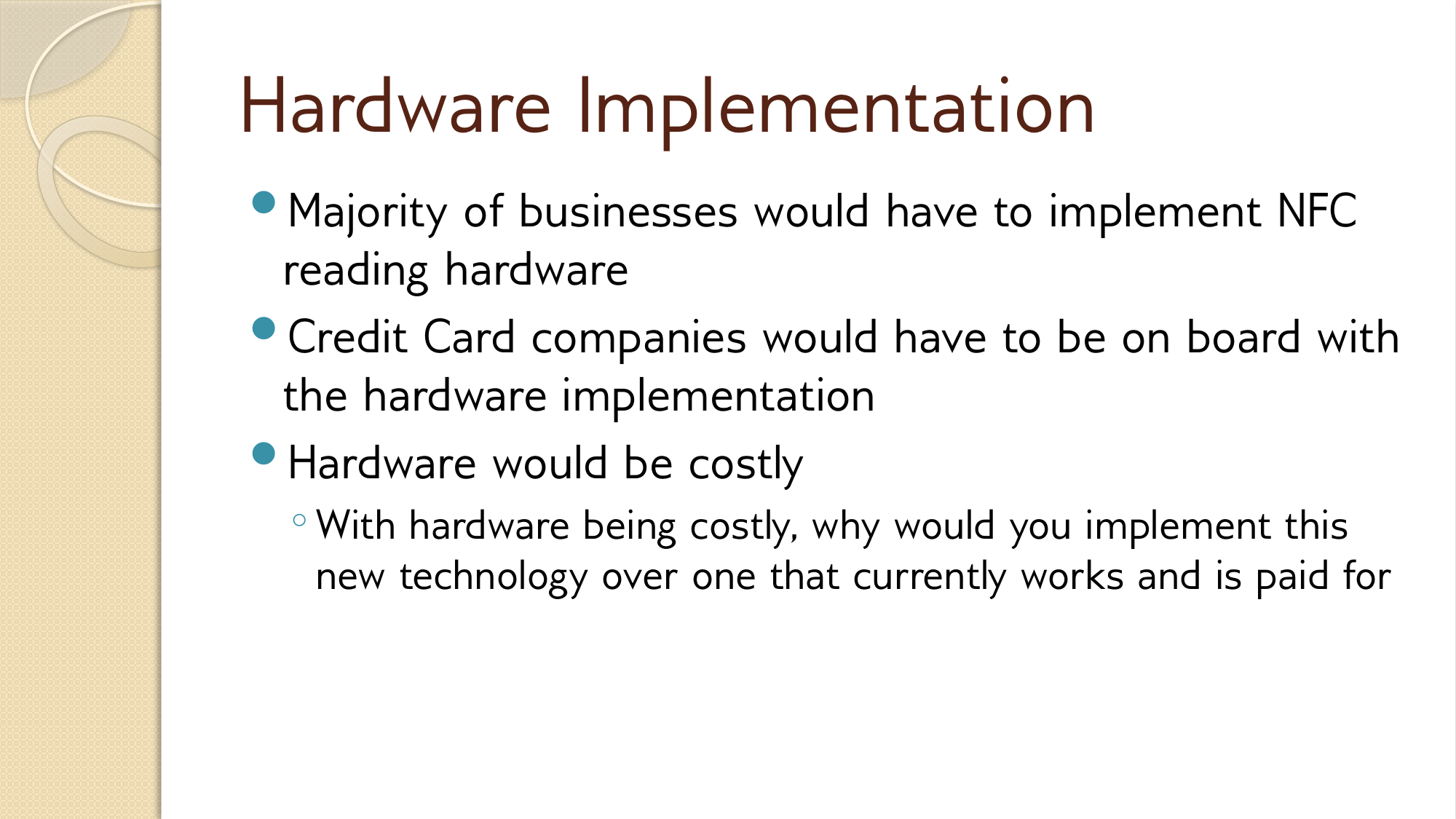

# Hardware Implementation
Majority of businesses would have to implement NFC reading hardware
Credit Card companies would have to be on board with the hardware implementation
Hardware would be costly
With hardware being costly, why would you implement this new technology over one that currently works and is paid for